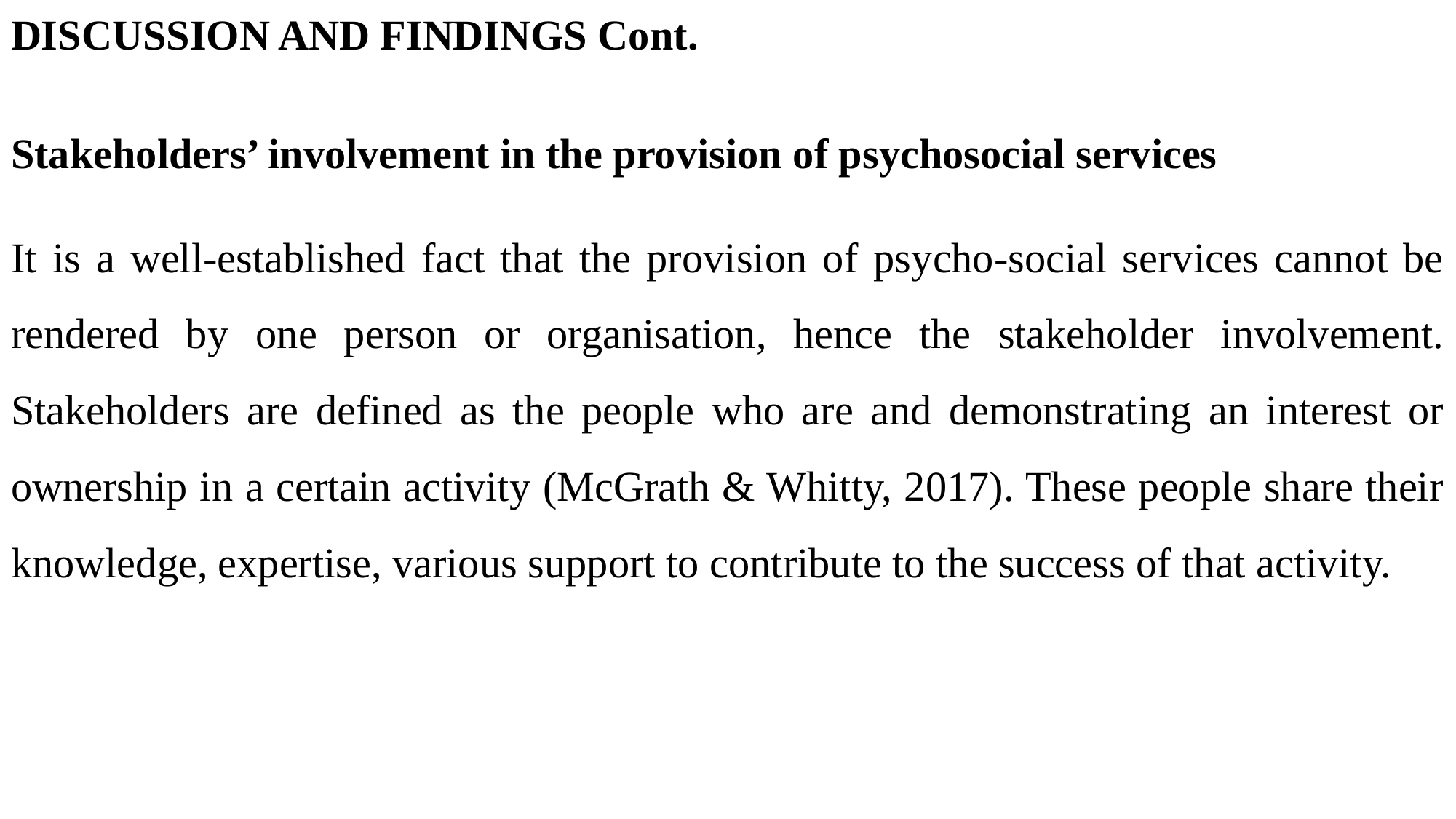

# DISCUSSION AND FINDINGS Cont.
Stakeholders’ involvement in the provision of psychosocial services
It is a well-established fact that the provision of psycho-social services cannot be rendered by one person or organisation, hence the stakeholder involvement. Stakeholders are defined as the people who are and demonstrating an interest or ownership in a certain activity (McGrath & Whitty, 2017). These people share their knowledge, expertise, various support to contribute to the success of that activity.